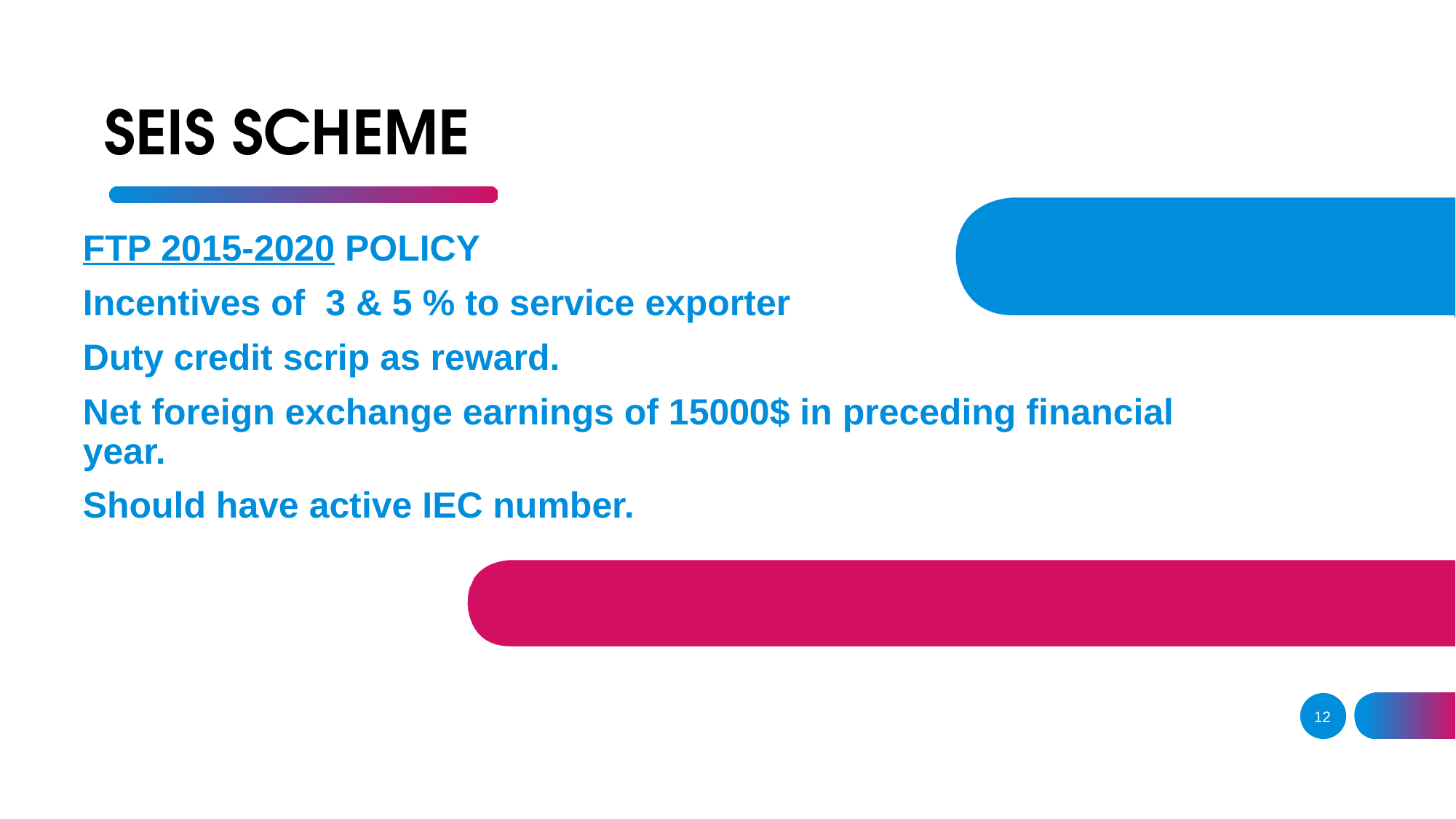

# SEIS SCHEME
FTP 2015-2020 POLICY
Incentives of  3 & 5 % to service exporter
Duty credit scrip as reward.
Net foreign exchange earnings of 15000$ in preceding financial year.
Should have active IEC number.
12